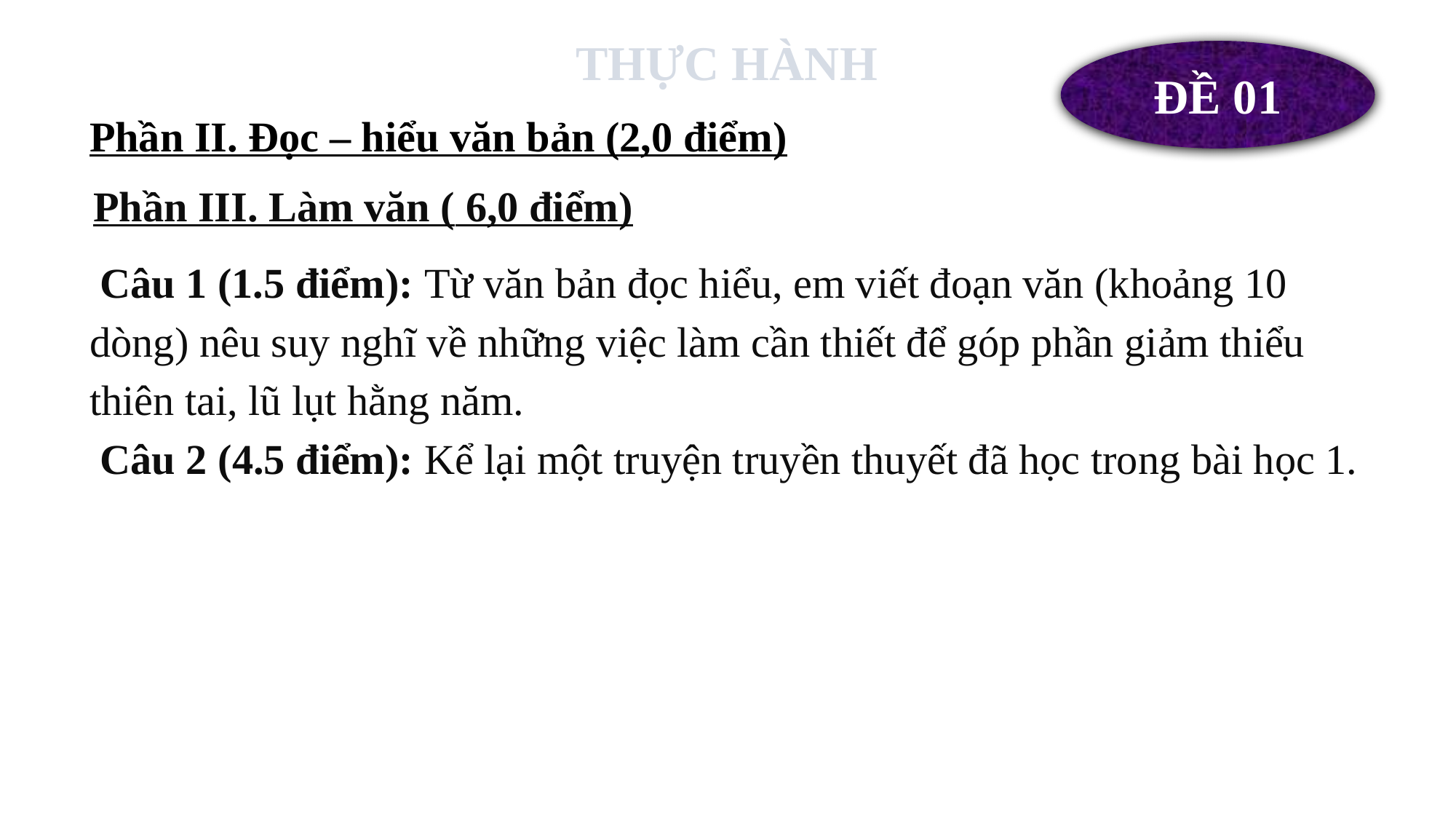

THỰC HÀNH
ĐỀ 01
Phần II. Đọc – hiểu văn bản (2,0 điểm)
Phần III. Làm văn ( 6,0 điểm)
 Câu 1 (1.5 điểm): Từ văn bản đọc hiểu, em viết đoạn văn (khoảng 10 dòng) nêu suy nghĩ về những việc làm cần thiết để góp phần giảm thiểu thiên tai, lũ lụt hằng năm.
 Câu 2 (4.5 điểm): Kể lại một truyện truyền thuyết đã học trong bài học 1.